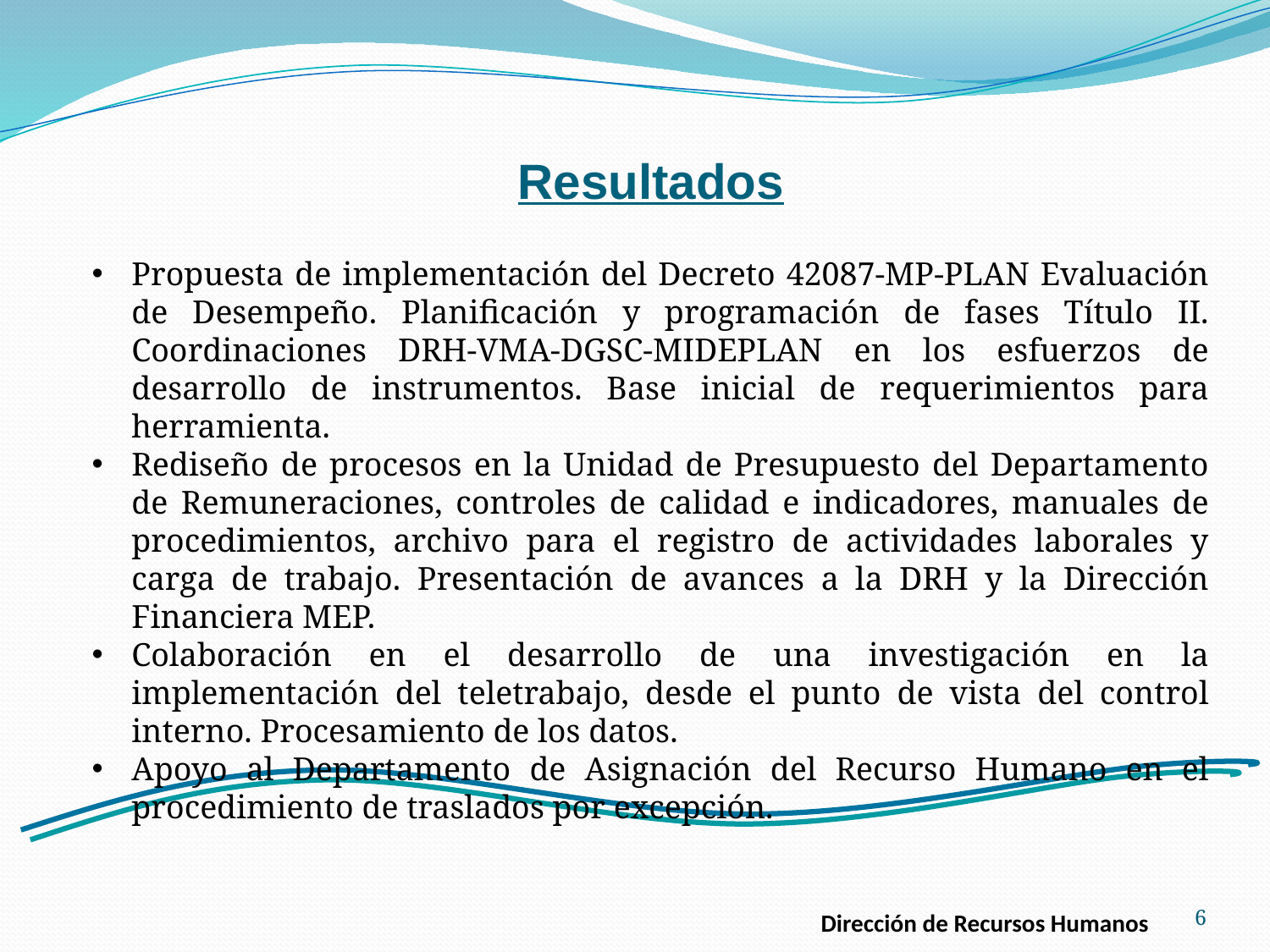

Resultados

Propuesta de implementación del Decreto 42087-MP-PLAN Evaluación de Desempeño. Planificación y programación de fases Título II. Coordinaciones DRH-VMA-DGSC-MIDEPLAN en los esfuerzos de desarrollo de instrumentos. Base inicial de requerimientos para herramienta.
Rediseño de procesos en la Unidad de Presupuesto del Departamento de Remuneraciones, controles de calidad e indicadores, manuales de procedimientos, archivo para el registro de actividades laborales y carga de trabajo. Presentación de avances a la DRH y la Dirección Financiera MEP.
Colaboración en el desarrollo de una investigación en la implementación del teletrabajo, desde el punto de vista del control interno. Procesamiento de los datos.
Apoyo al Departamento de Asignación del Recurso Humano en el procedimiento de traslados por excepción.

6
Dirección de Recursos Humanos